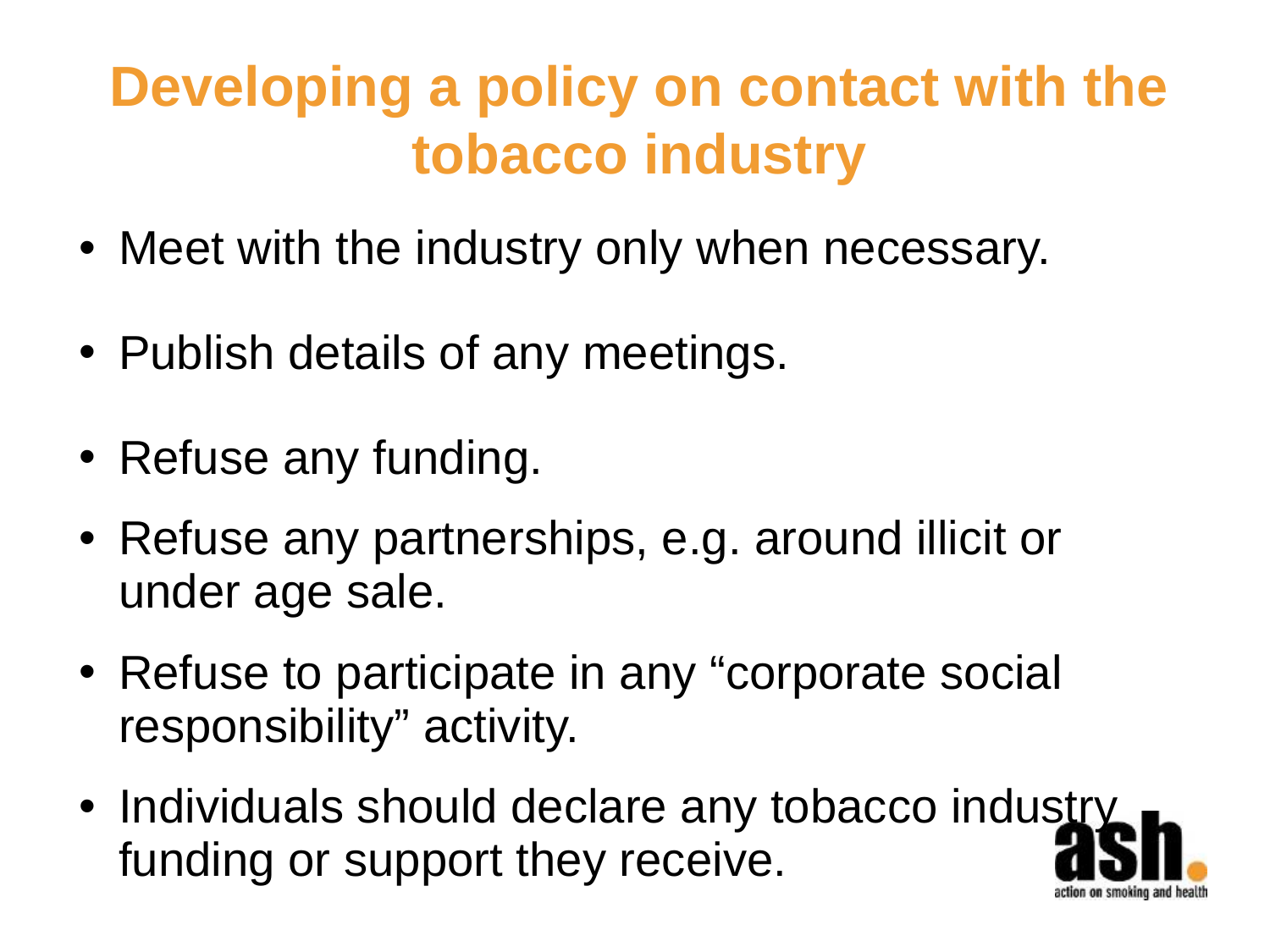

# Developing a policy on contact with the tobacco industry
Meet with the industry only when necessary.

Publish details of any meetings.

Refuse any funding.

Refuse any partnerships, e.g. around illicit or under age sale.

Refuse to participate in any “corporate social responsibility” activity.

Individuals should declare any tobacco industry funding or support they receive.